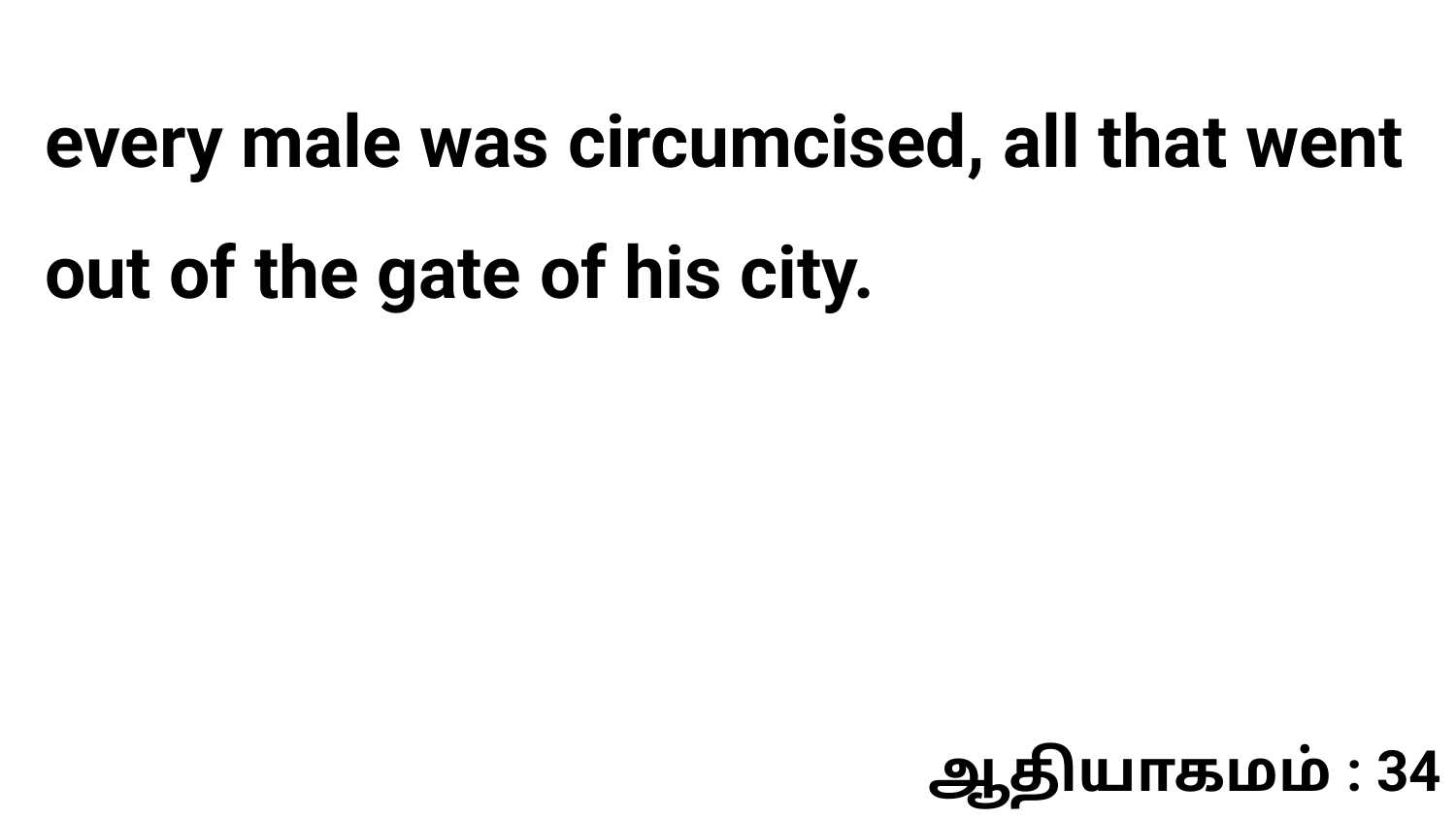

every male was circumcised, all that went out of the gate of his city.
ஆதியாகமம் : 34